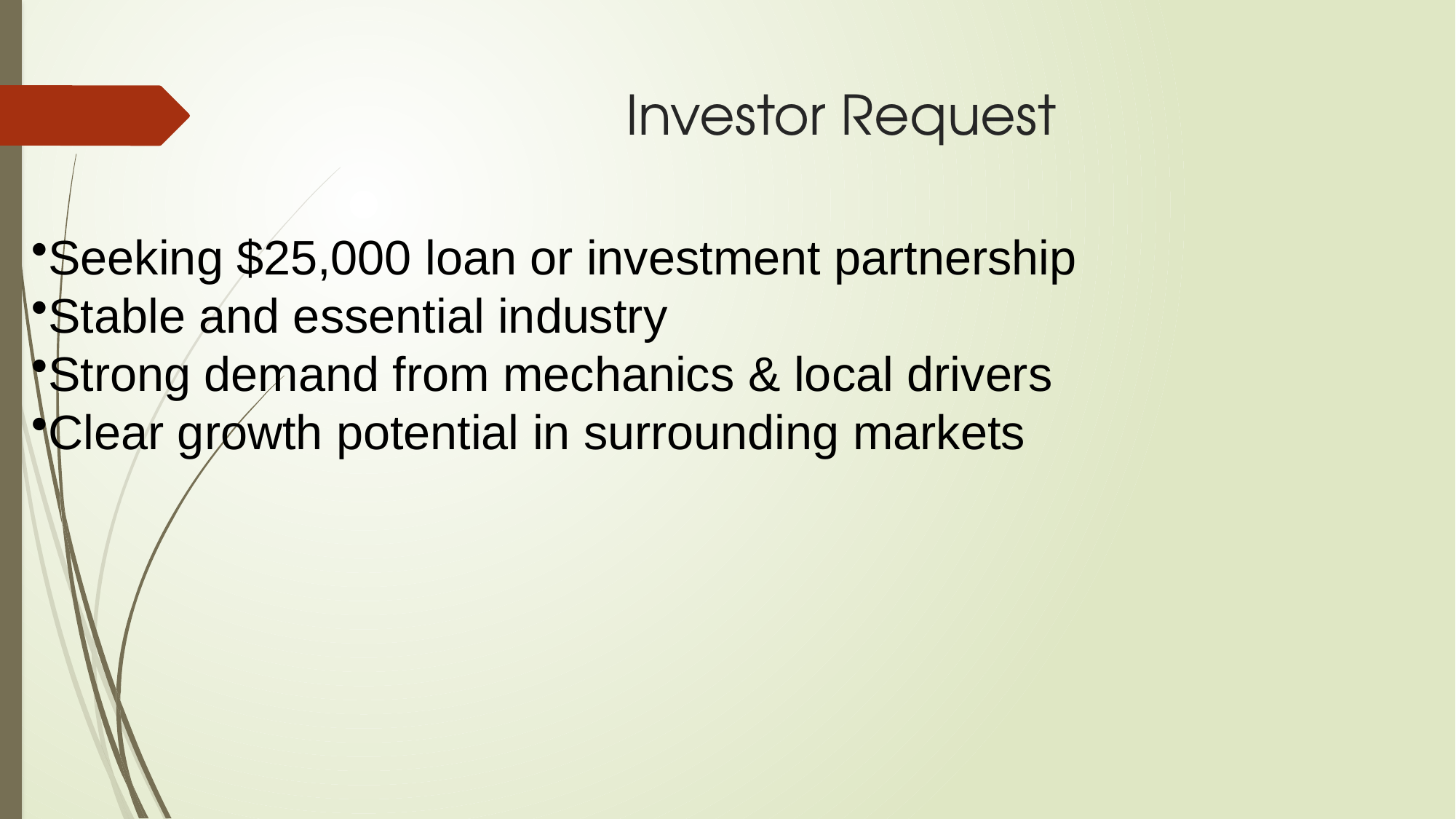

# Investor Request
Seeking $25,000 loan or investment partnership
Stable and essential industry
Strong demand from mechanics & local drivers
Clear growth potential in surrounding markets